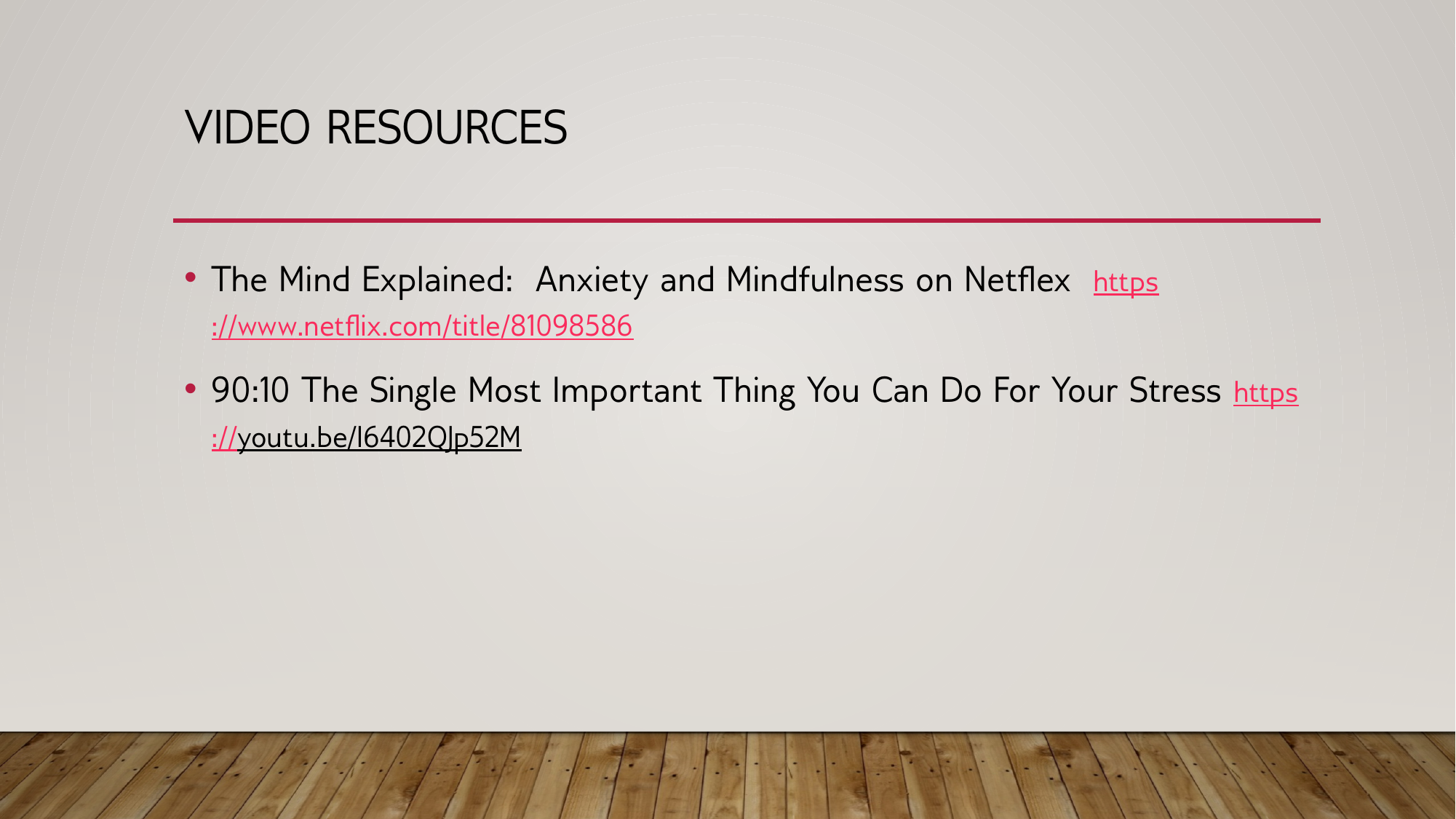

# Video Resources
The Mind Explained:  Anxiety and Mindfulness on Netflex  https://www.netflix.com/title/81098586
90:10 The Single Most Important Thing You Can Do For Your Stress https://youtu.be/I6402QJp52M